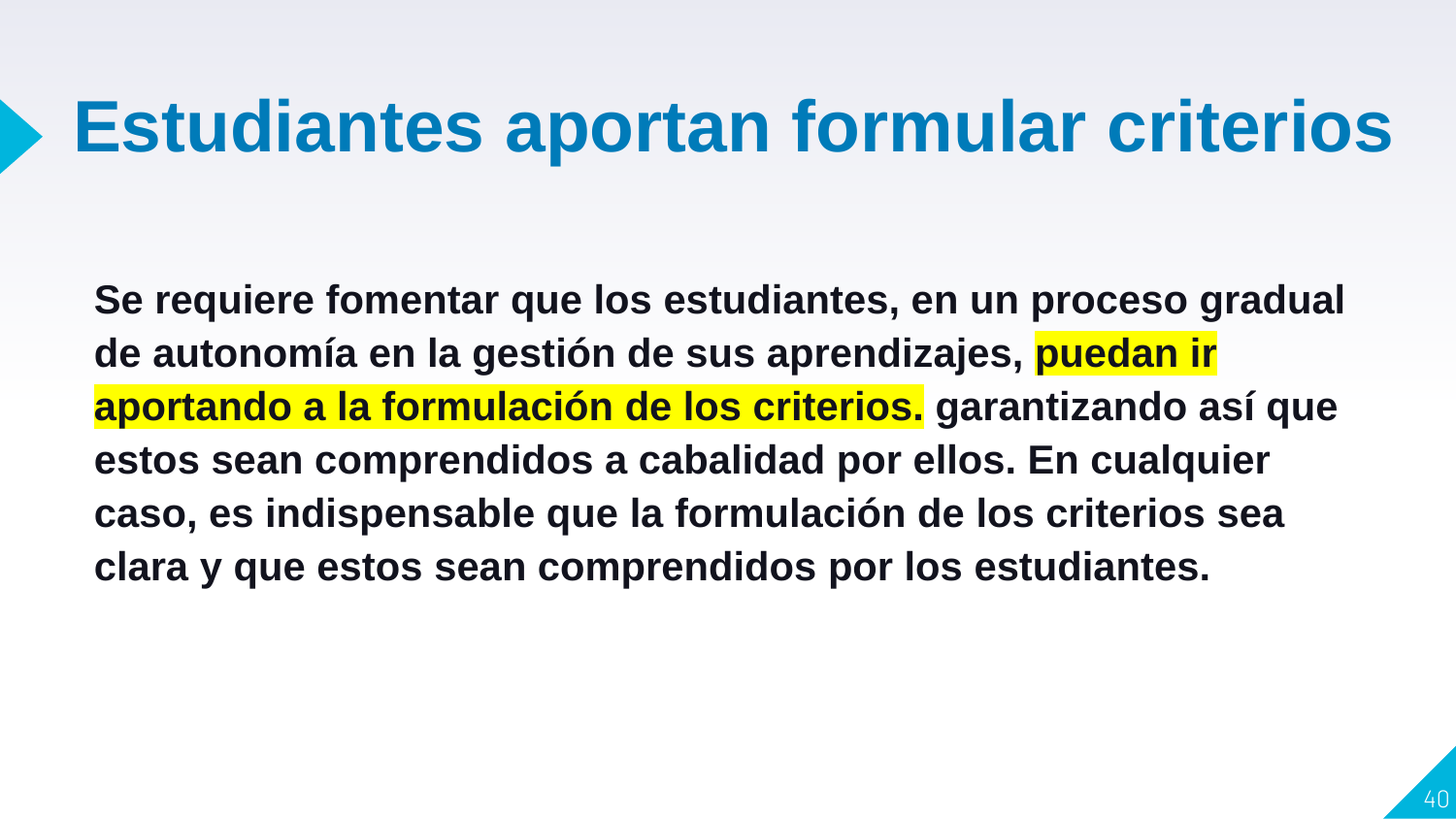

# Estudiantes aportan formular criterios
Se requiere fomentar que los estudiantes, en un proceso gradual de autonomía en la gestión de sus aprendizajes, puedan ir aportando a la formulación de los criterios. garantizando así que estos sean comprendidos a cabalidad por ellos. En cualquier caso, es indispensable que la formulación de los criterios sea clara y que estos sean comprendidos por los estudiantes.

40